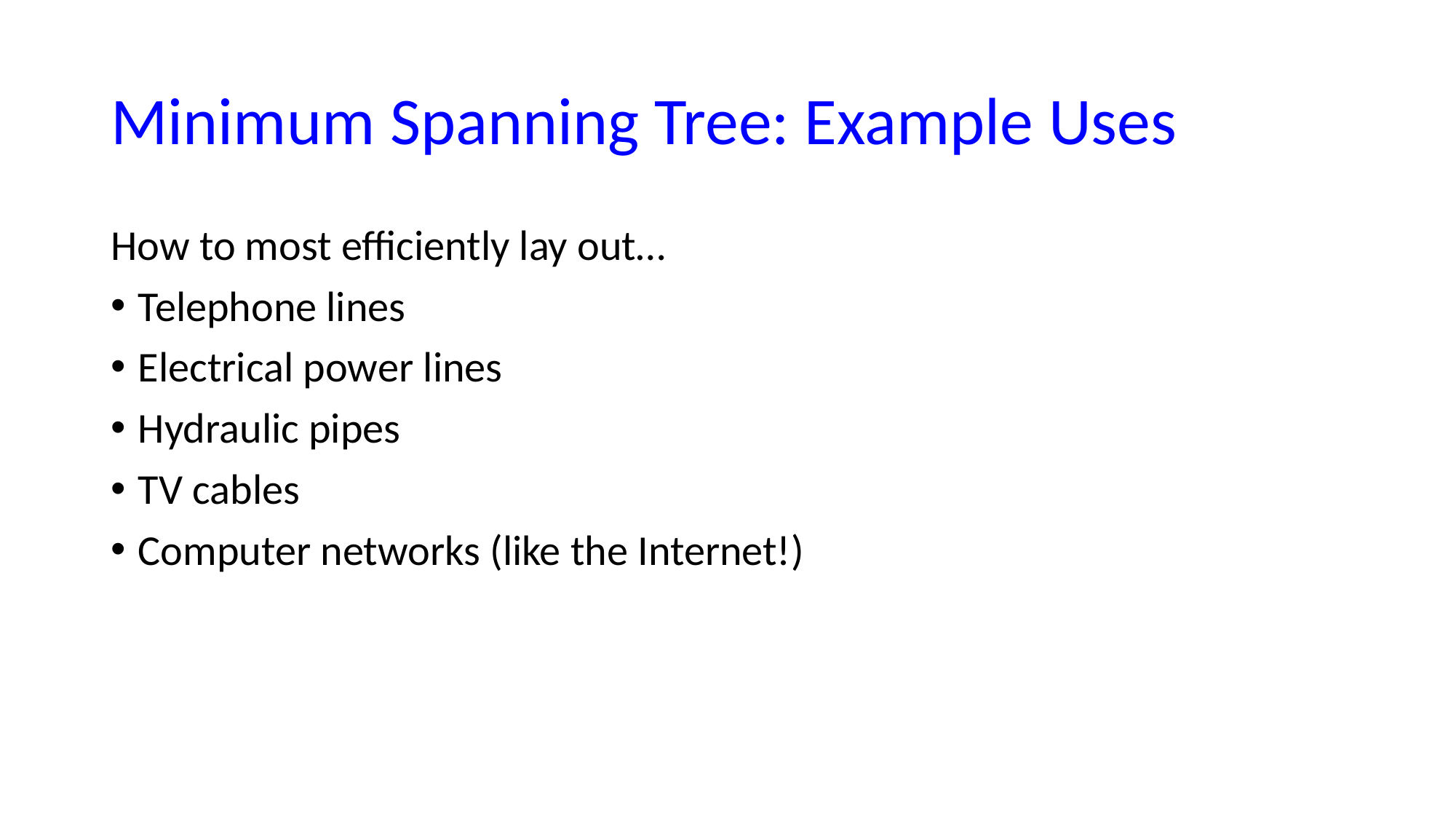

# Minimum Spanning Tree: Example Uses
How to most efficiently lay out…
Telephone lines
Electrical power lines
Hydraulic pipes
TV cables
Computer networks (like the Internet!)